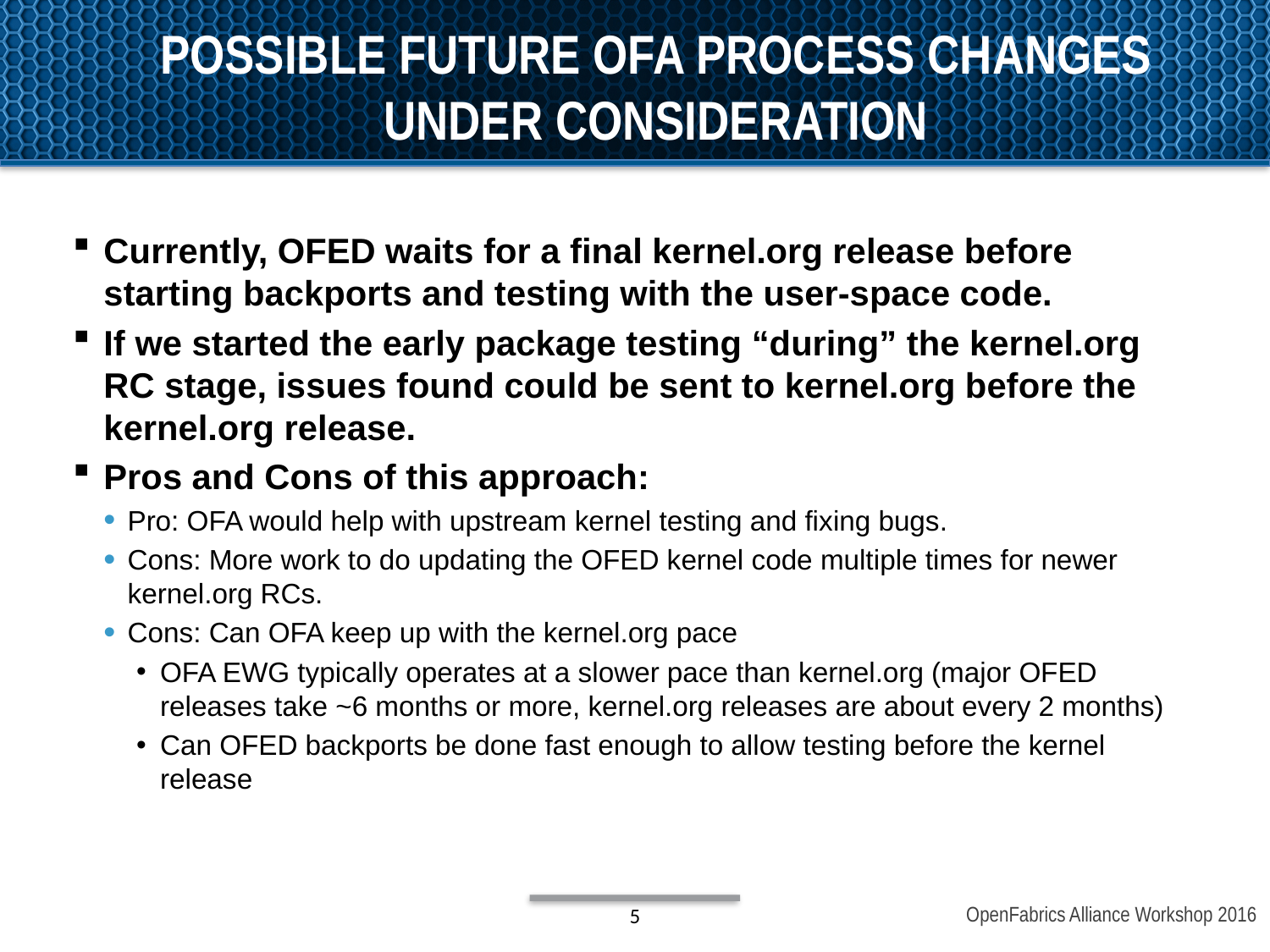

Possible future OFA Process changes under consideration
Currently, OFED waits for a final kernel.org release before starting backports and testing with the user-space code.
If we started the early package testing “during” the kernel.org RC stage, issues found could be sent to kernel.org before the kernel.org release.
Pros and Cons of this approach:
Pro: OFA would help with upstream kernel testing and fixing bugs.
Cons: More work to do updating the OFED kernel code multiple times for newer kernel.org RCs.
Cons: Can OFA keep up with the kernel.org pace
OFA EWG typically operates at a slower pace than kernel.org (major OFED releases take ~6 months or more, kernel.org releases are about every 2 months)
Can OFED backports be done fast enough to allow testing before the kernel release

5